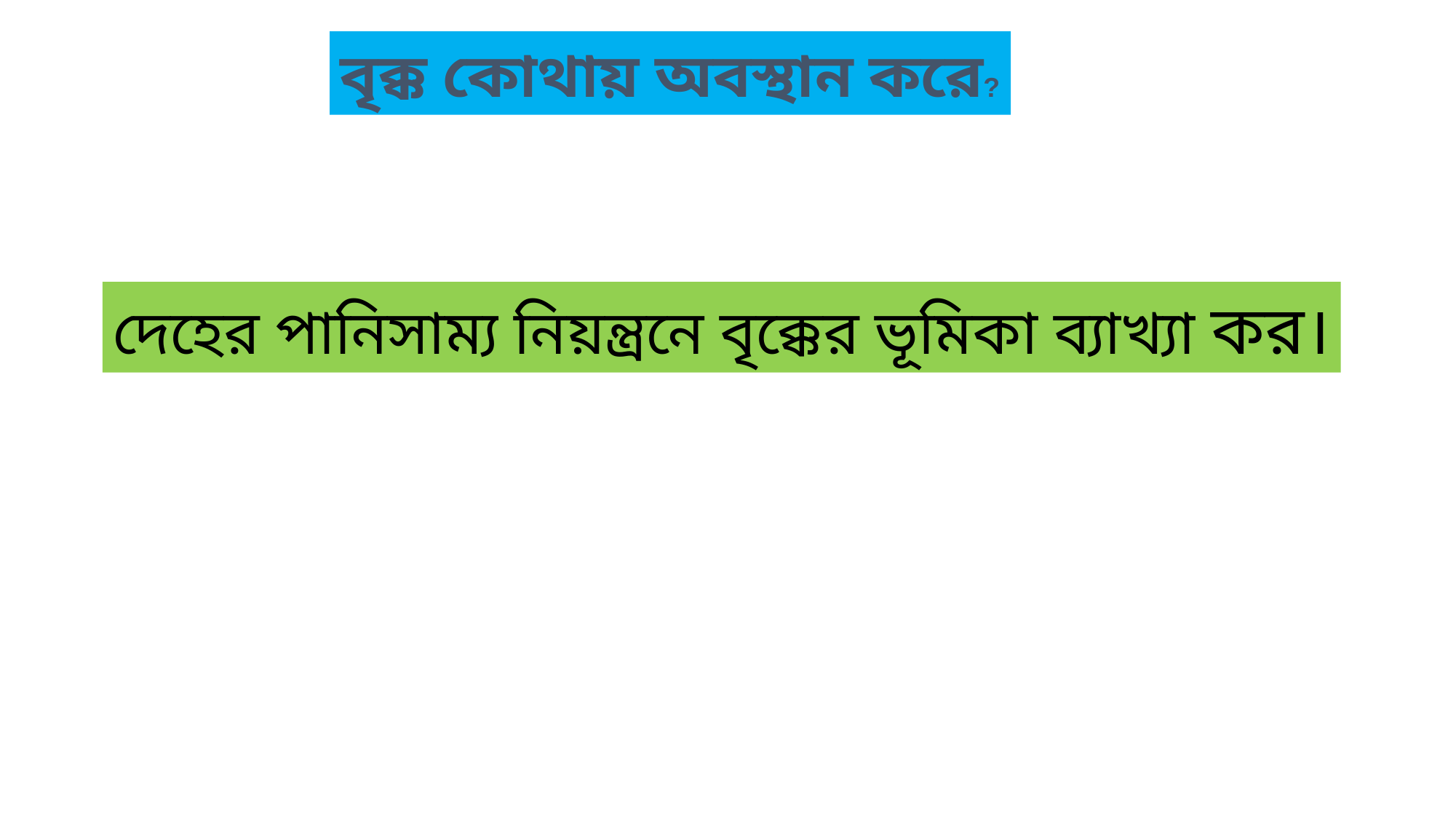

বৃক্ক কোথায় অবস্থান করে?
দেহের পানিসাম্য নিয়ন্ত্রনে বৃক্কের ভূমিকা ব্যাখ্যা কর।